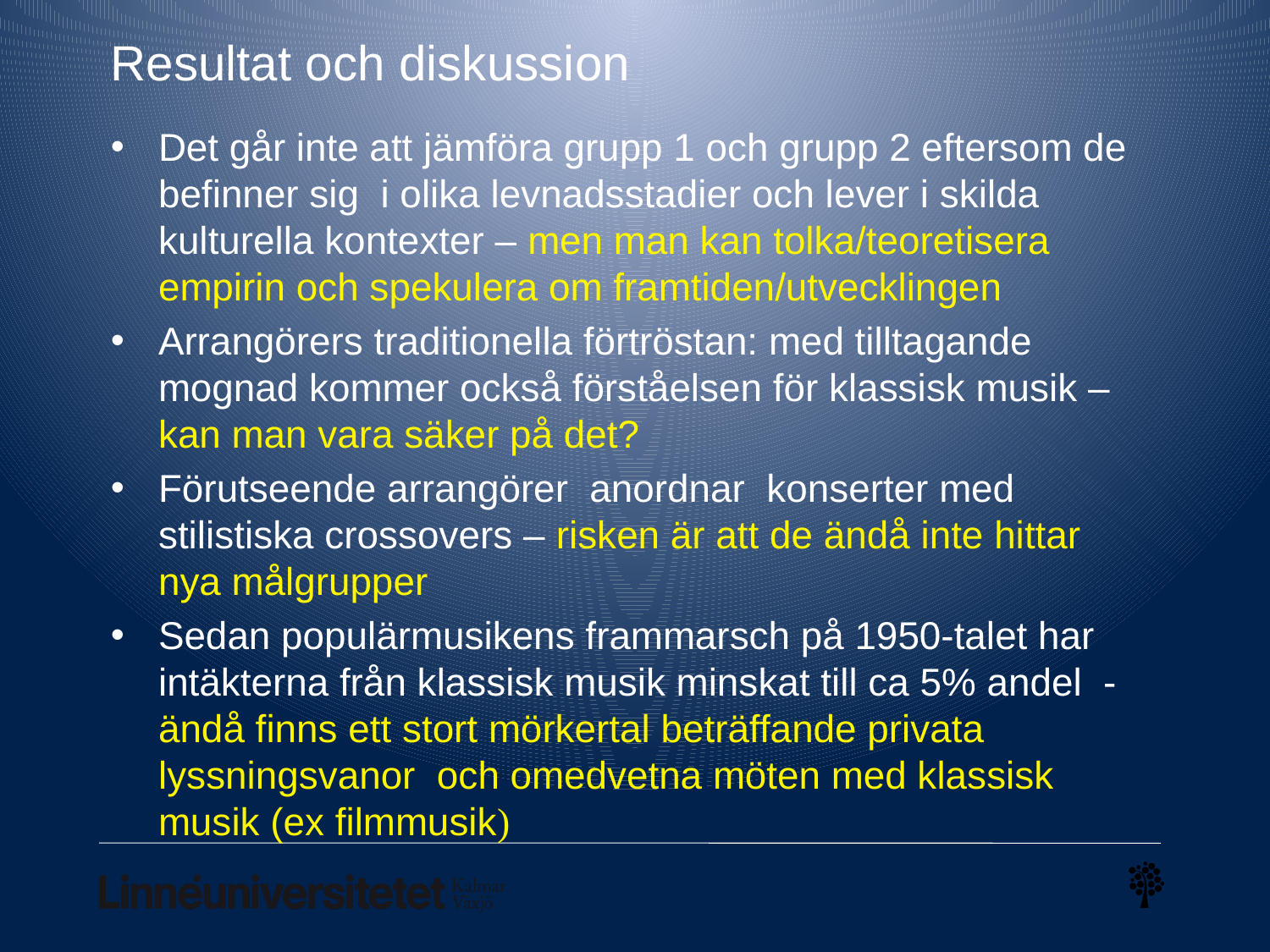

# Resultat och diskussion
Det går inte att jämföra grupp 1 och grupp 2 eftersom de  befinner sig  i olika levnadsstadier och lever i skilda kulturella kontexter – men man kan tolka/teoretisera empirin och spekulera om framtiden/utvecklingen
Arrangörers traditionella förtröstan: med tilltagande mognad kommer också förståelsen för klassisk musik – kan man vara säker på det?
Förutseende arrangörer  anordnar  konserter med stilistiska crossovers – risken är att de ändå inte hittar nya målgrupper
Sedan populärmusikens frammarsch på 1950-talet har intäkterna från klassisk musik minskat till ca 5% andel  - ändå finns ett stort mörkertal beträffande privata lyssningsvanor  och omedvetna möten med klassisk musik (ex filmmusik)